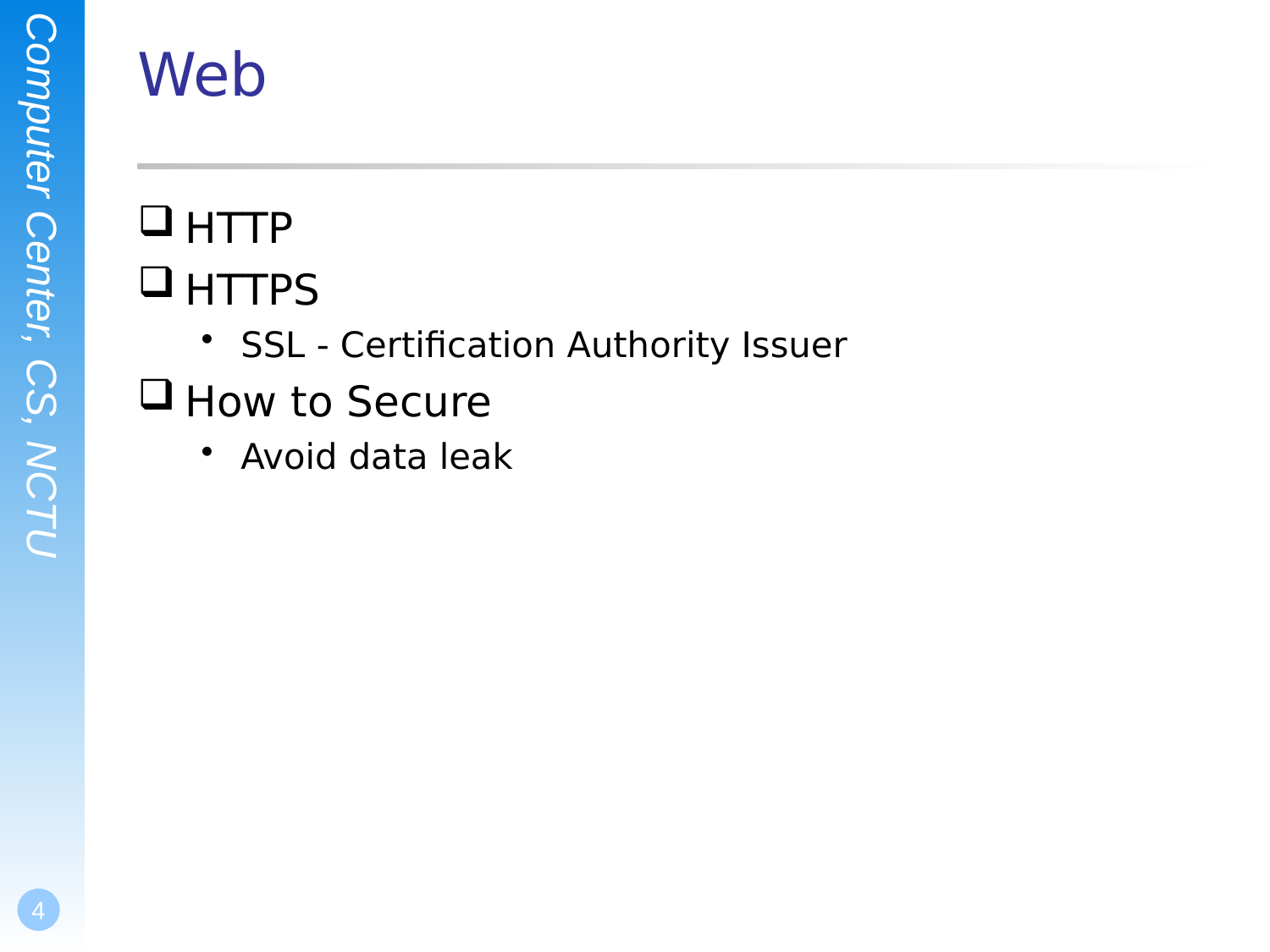

# Web
HTTP
HTTPS
SSL - Certification Authority Issuer
How to Secure
Avoid data leak